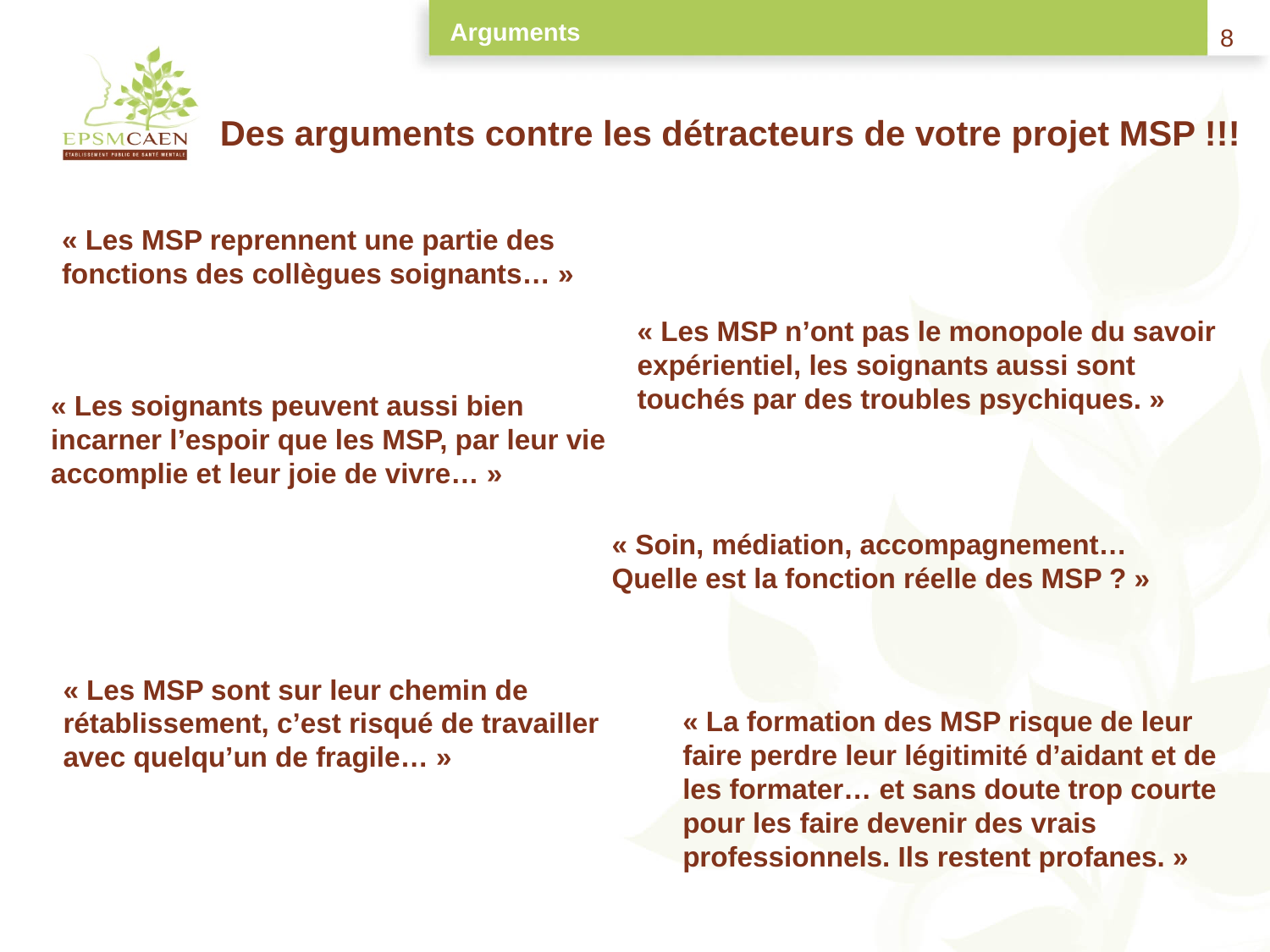

Arguments
# Des arguments contre les détracteurs de votre projet MSP !!!
« Les MSP reprennent une partie des fonctions des collègues soignants… »
« Les MSP n’ont pas le monopole du savoir expérientiel, les soignants aussi sont touchés par des troubles psychiques. »
« Les soignants peuvent aussi bien incarner l’espoir que les MSP, par leur vie accomplie et leur joie de vivre… »
« Soin, médiation, accompagnement… Quelle est la fonction réelle des MSP ? »
« Les MSP sont sur leur chemin de rétablissement, c’est risqué de travailler avec quelqu’un de fragile… »
« La formation des MSP risque de leur faire perdre leur légitimité d’aidant et de les formater… et sans doute trop courte pour les faire devenir des vrais professionnels. Ils restent profanes. »